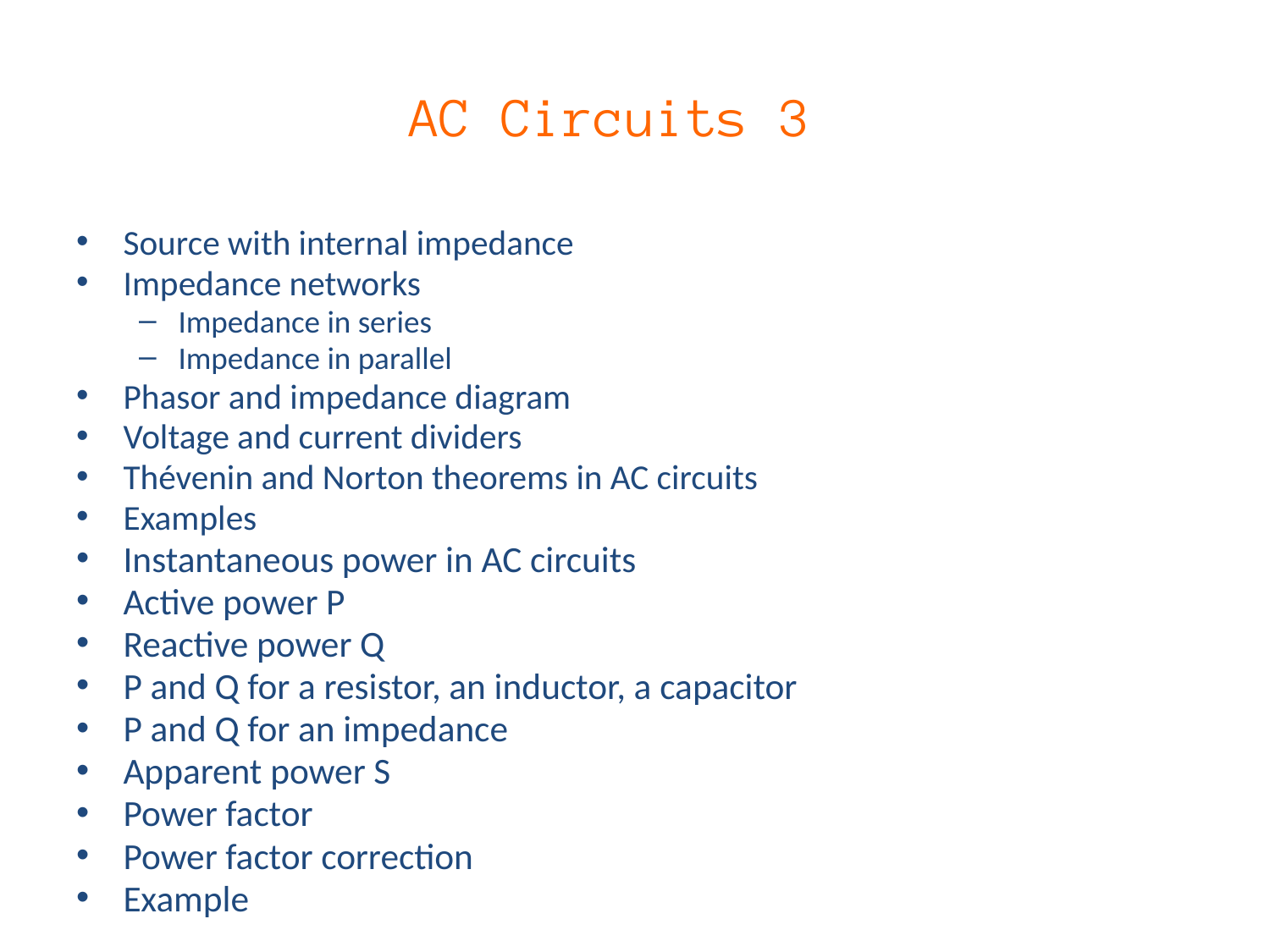

# AC Circuits 3
Source with internal impedance
Impedance networks
Impedance in series
Impedance in parallel
Phasor and impedance diagram
Voltage and current dividers
Thévenin and Norton theorems in AC circuits
Examples
Instantaneous power in AC circuits
Active power P
Reactive power Q
P and Q for a resistor, an inductor, a capacitor
P and Q for an impedance
Apparent power S
Power factor
Power factor correction
Example